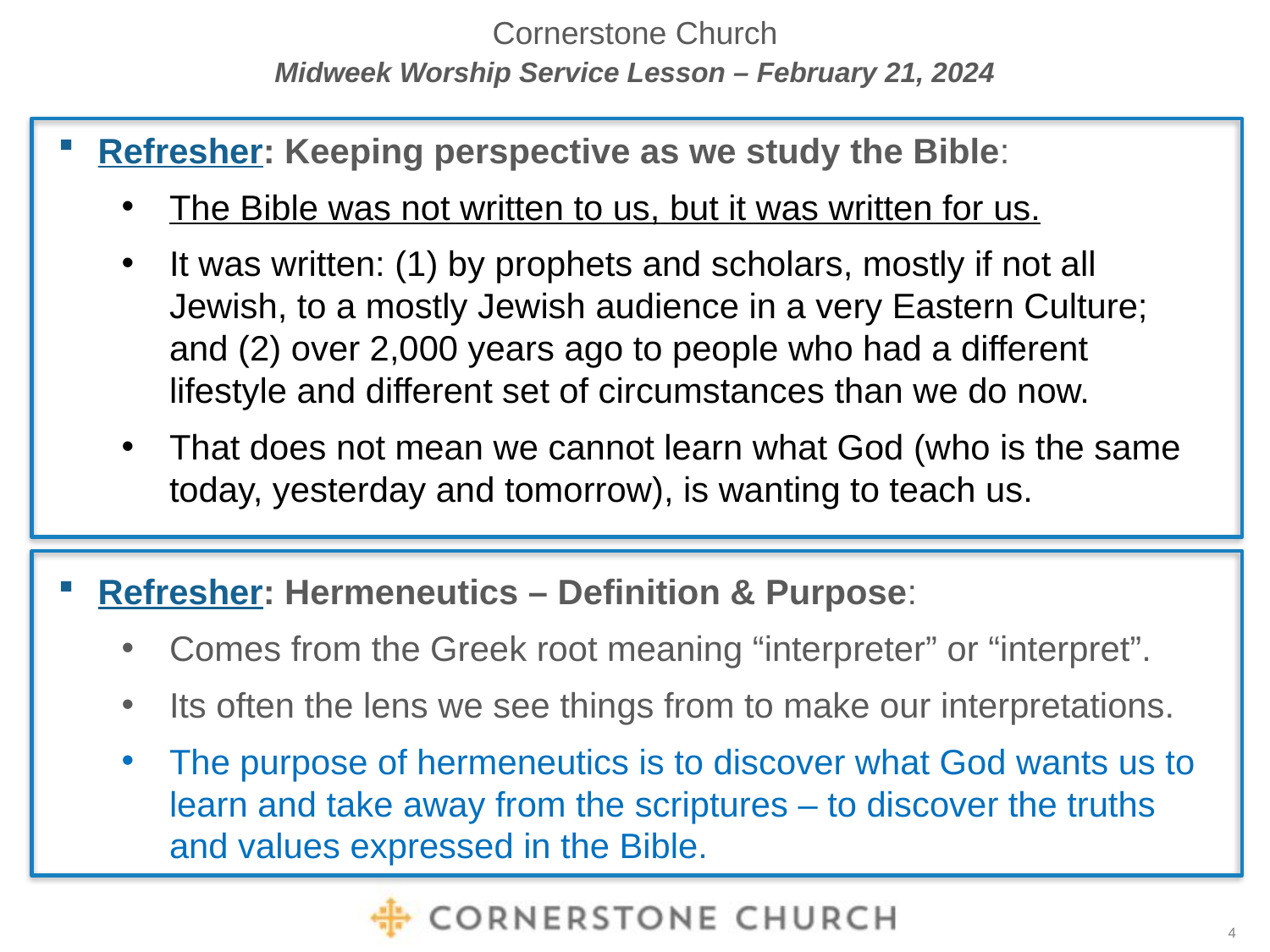

Cornerstone Church
Midweek Worship Service Lesson – February 21, 2024

Refresher: Keeping perspective as we study the Bible:
The Bible was not written to us, but it was written for us.
It was written: (1) by prophets and scholars, mostly if not all Jewish, to a mostly Jewish audience in a very Eastern Culture; and (2) over 2,000 years ago to people who had a different lifestyle and different set of circumstances than we do now.
That does not mean we cannot learn what God (who is the same today, yesterday and tomorrow), is wanting to teach us.

Refresher: Hermeneutics – Definition & Purpose:
Comes from the Greek root meaning “interpreter” or “interpret”.
Its often the lens we see things from to make our interpretations.
The purpose of hermeneutics is to discover what God wants us to learn and take away from the scriptures – to discover the truths and values expressed in the Bible.
4